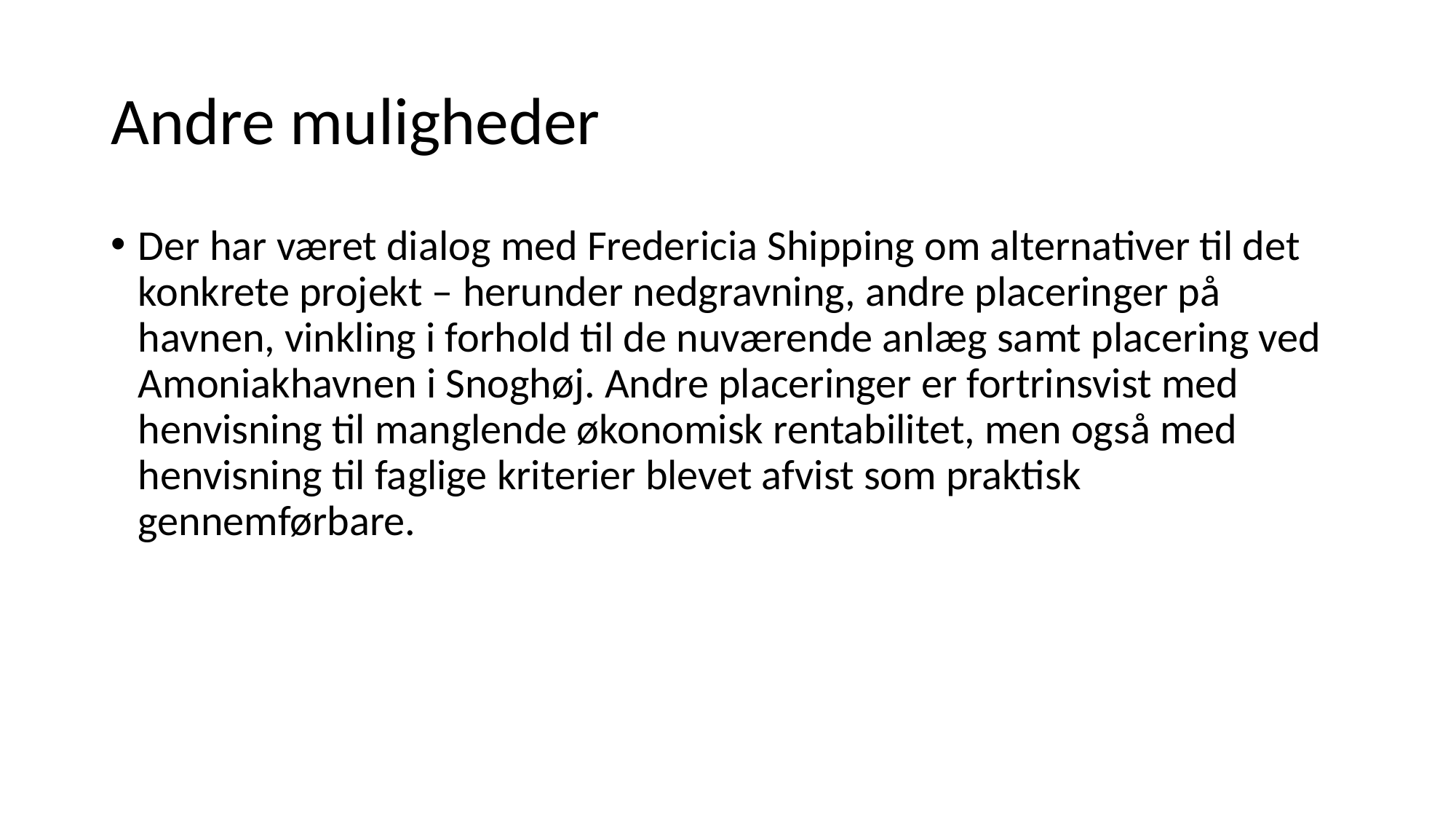

# Andre muligheder
Der har været dialog med Fredericia Shipping om alternativer til det konkrete projekt – herunder nedgravning, andre placeringer på havnen, vinkling i forhold til de nuværende anlæg samt placering ved Amoniakhavnen i Snoghøj. Andre placeringer er fortrinsvist med henvisning til manglende økonomisk rentabilitet, men også med henvisning til faglige kriterier blevet afvist som praktisk gennemførbare.